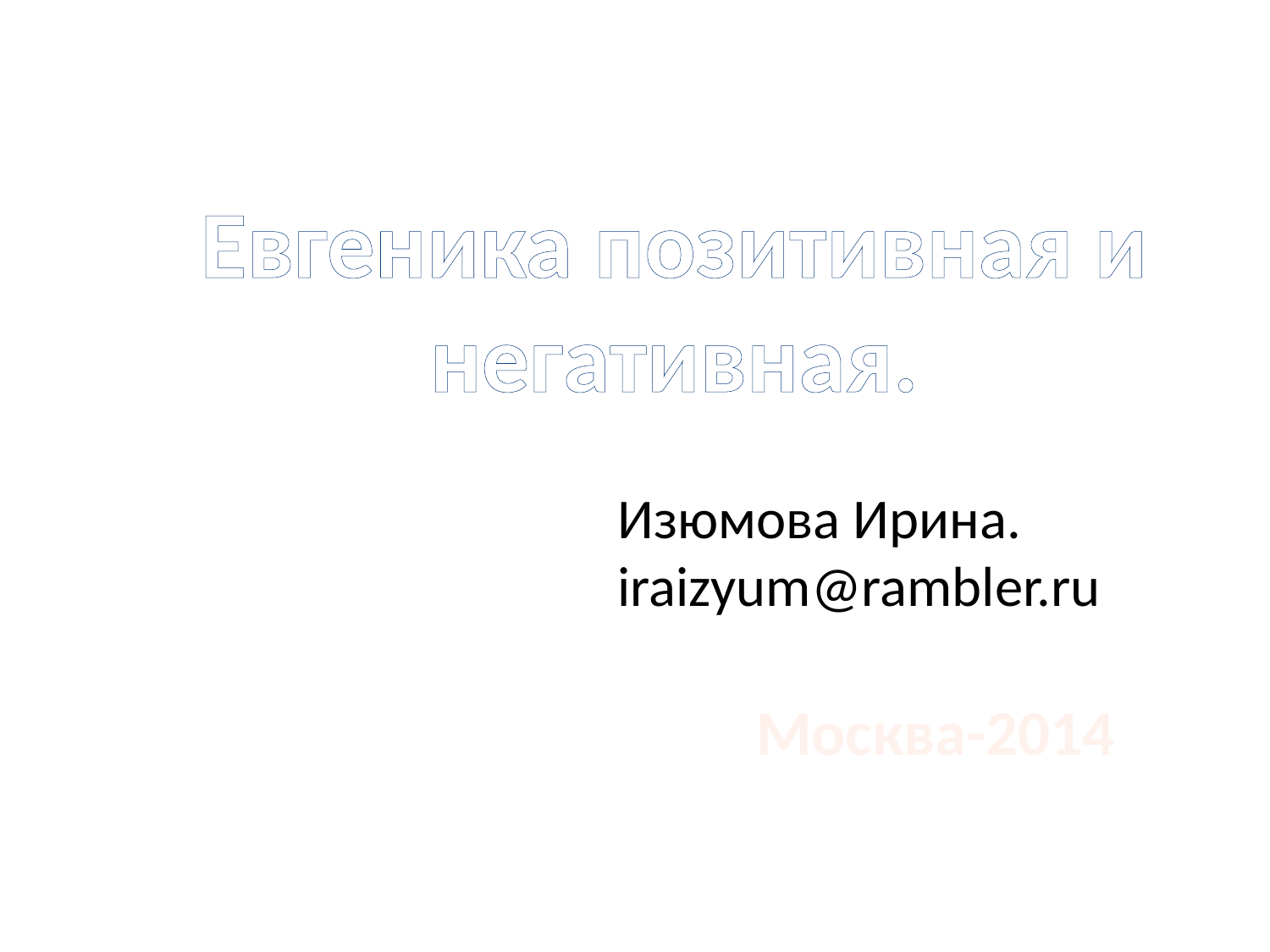

Евгеника позитивная и негативная.
Изюмова Ирина.
iraizyum@rambler.ru
Москва-2014